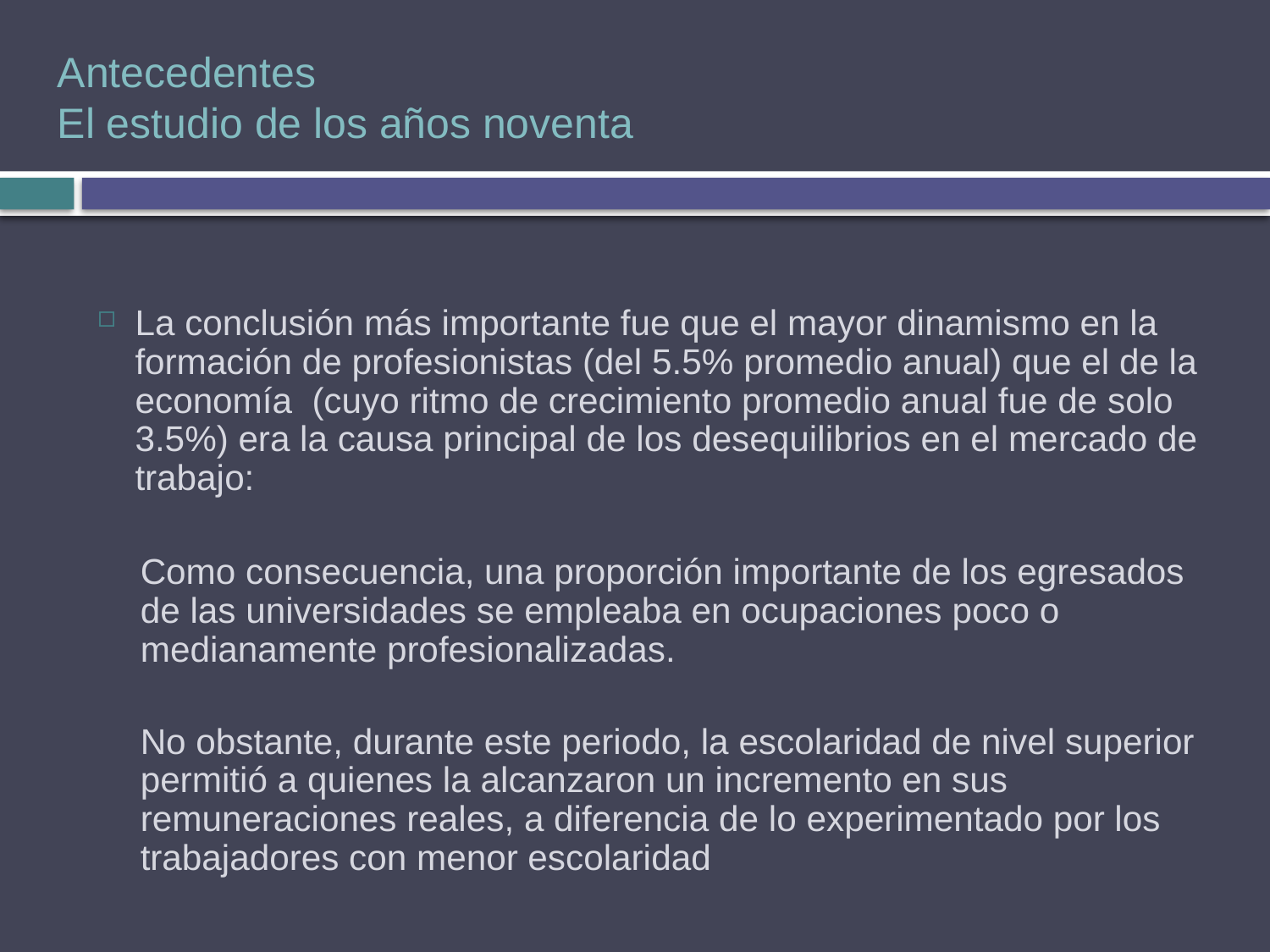

# Antecedentes El estudio de los años noventa

La conclusión más importante fue que el mayor dinamismo en la formación de profesionistas (del 5.5% promedio anual) que el de la economía  (cuyo ritmo de crecimiento promedio anual fue de solo 3.5%) era la causa principal de los desequilibrios en el mercado de trabajo:

Como consecuencia, una proporción importante de los egresados de las universidades se empleaba en ocupaciones poco o medianamente profesionalizadas.

No obstante, durante este periodo, la escolaridad de nivel superior permitió a quienes la alcanzaron un incremento en sus remuneraciones reales, a diferencia de lo experimentado por los trabajadores con menor escolaridad